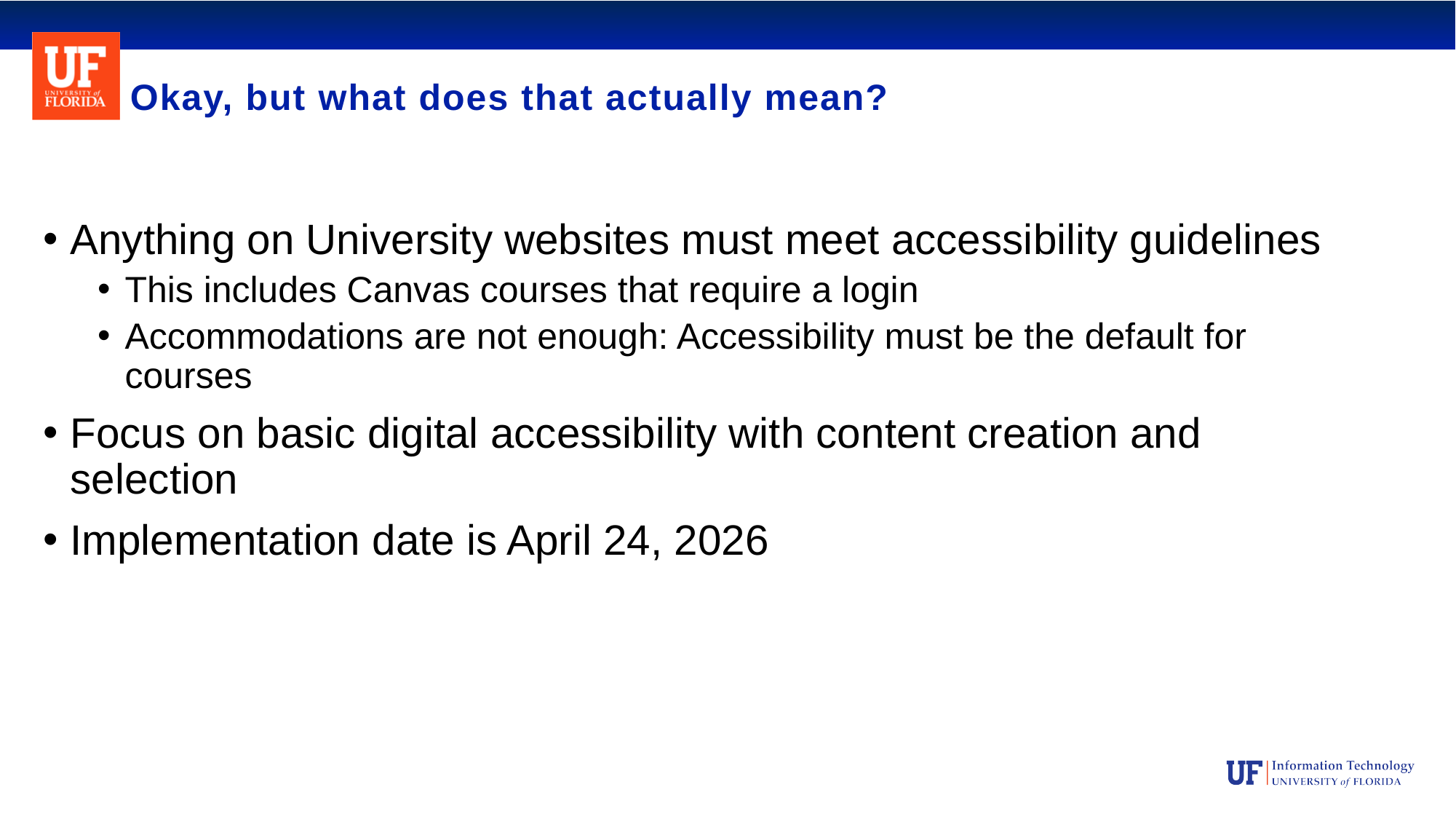

# Okay, but what does that actually mean?
Anything on University websites must meet accessibility guidelines
This includes Canvas courses that require a login
Accommodations are not enough: Accessibility must be the default for courses
Focus on basic digital accessibility with content creation and selection
Implementation date is April 24, 2026